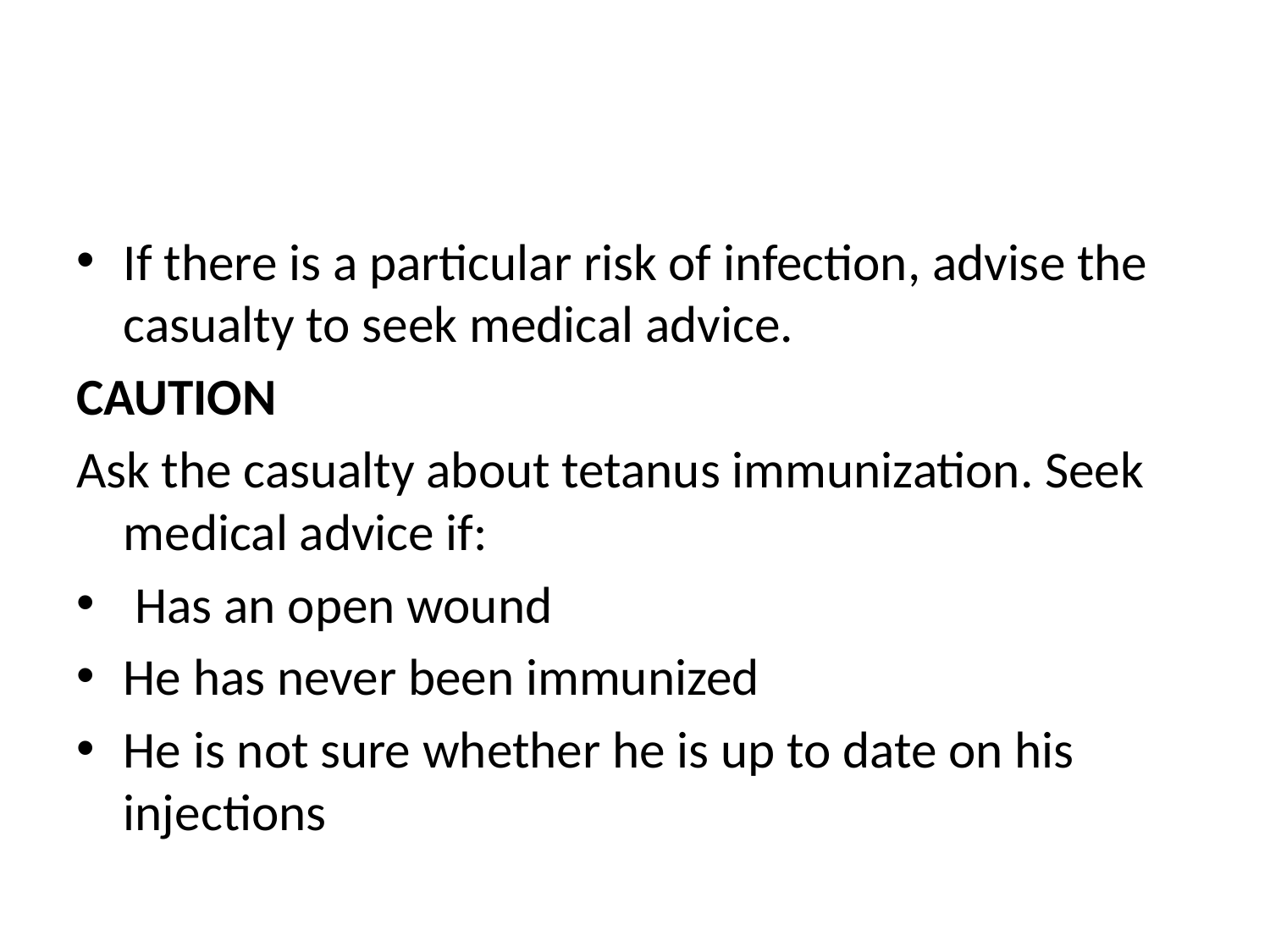

#
If there is a particular risk of infection, advise the casualty to seek medical advice.
CAUTION
Ask the casualty about tetanus immunization. Seek medical advice if:
 Has an open wound
He has never been immunized
He is not sure whether he is up to date on his injections